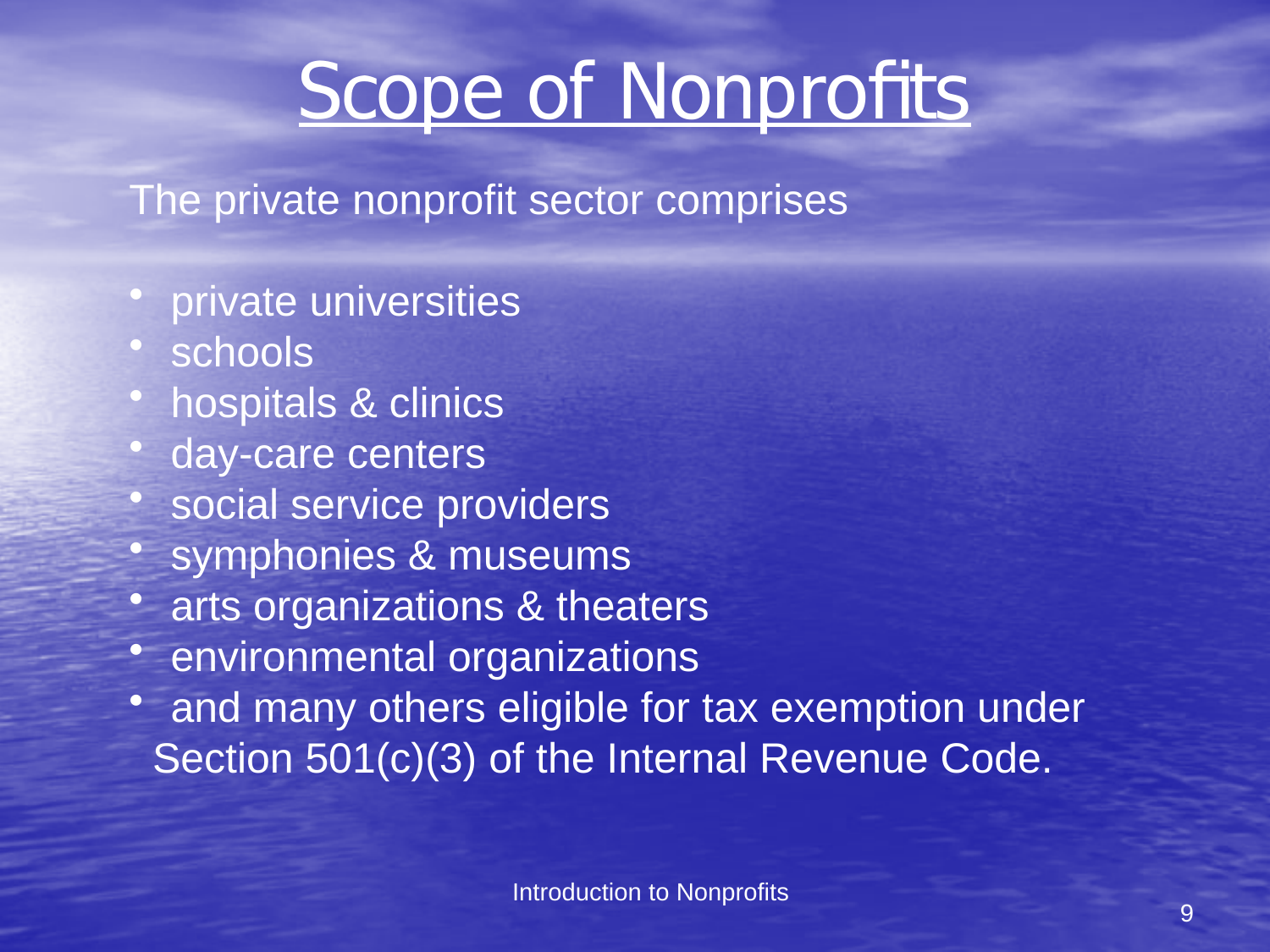

Scope of Nonprofits
The private nonprofit sector comprises
 private universities
 schools
 hospitals & clinics
 day-care centers
 social service providers
 symphonies & museums
 arts organizations & theaters
 environmental organizations
 and many others eligible for tax exemption under
  Section 501(c)(3) of the Internal Revenue Code.
Introduction to Nonprofits
9